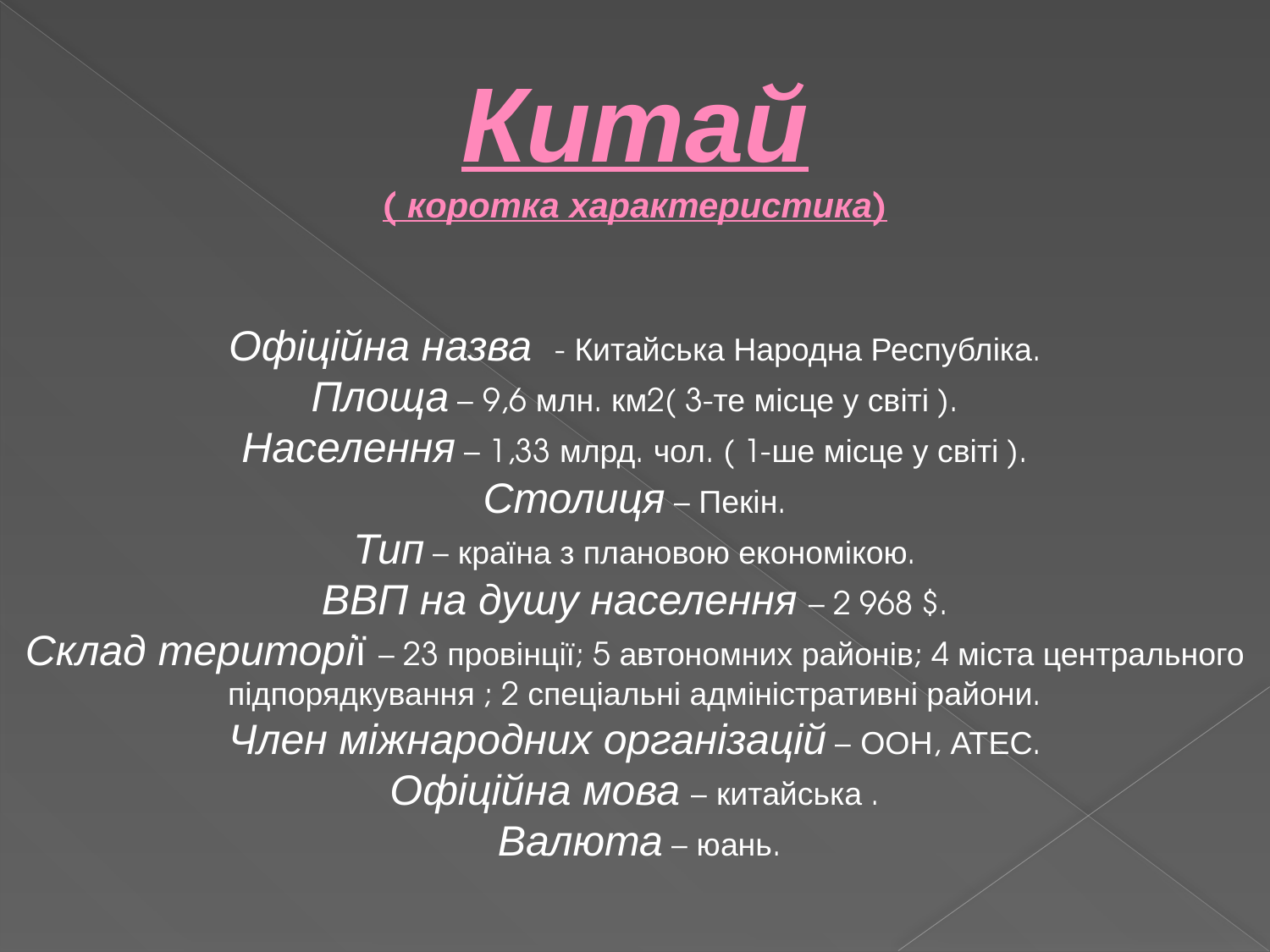

Китай
( коротка характеристика)

Офіційна назва  - Китайська Народна Республіка.
Площа – 9,6 млн. км2( 3-те місце у світі ).
Населення – 1,33 млрд. чол. ( 1-ше місце у світі ).
Столиця – Пекін.
Тип – країна з плановою економікою.
ВВП на душу населення – 2 968 $.
Склад території – 23 провінції; 5 автономних районів; 4 міста центрального підпорядкування ; 2 спеціальні адміністративні райони.
Член міжнародних організацій – ООН, АТЕС.
Офіційна мова – китайська .
 Валюта – юань.